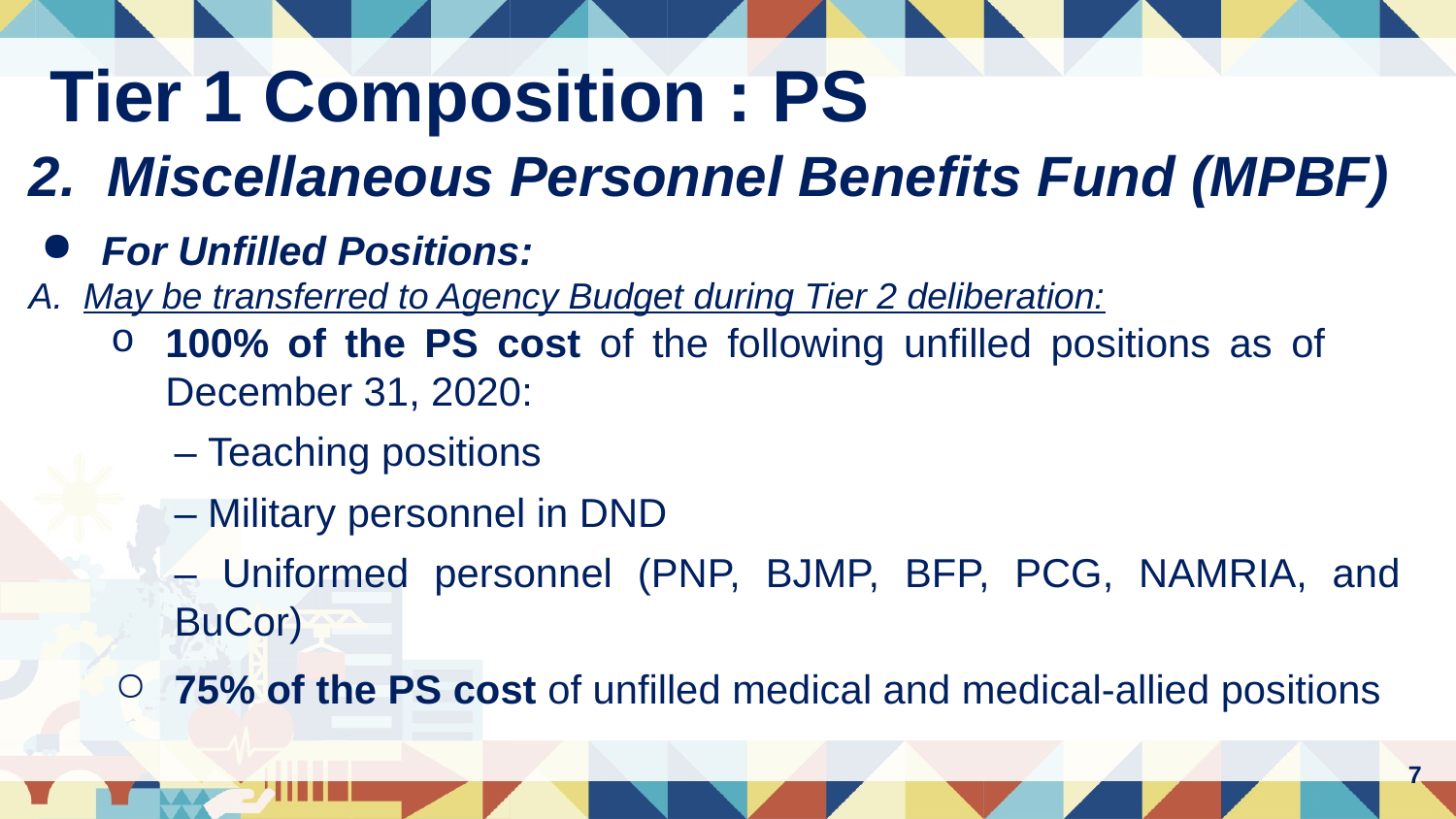

# Tier 1 Composition : PS
2.  Miscellaneous Personnel Benefits Fund (MPBF)

For Unfilled Positions:
May be transferred to Agency Budget during Tier 2 deliberation:
100% of the PS cost of the following unfilled positions as of     December 31, 2020:
– Teaching positions
– Military personnel in DND
– Uniformed personnel (PNP, BJMP, BFP, PCG, NAMRIA, and BuCor)
75% of the PS cost of unfilled medical and medical-allied positions
7